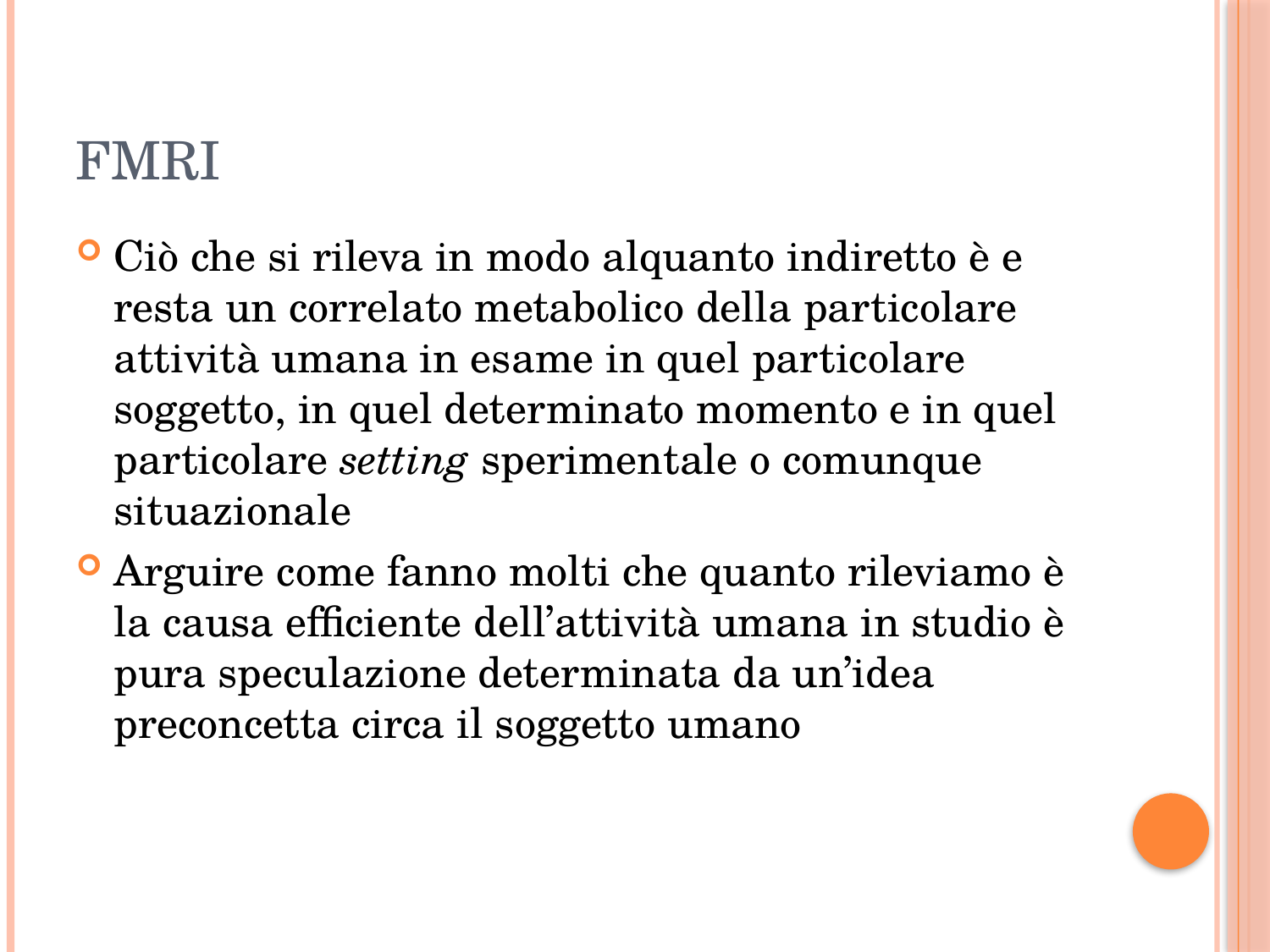

# fMRI
Ciò che si rileva in modo alquanto indiretto è e resta un correlato metabolico della particolare attività umana in esame in quel particolare soggetto, in quel determinato momento e in quel particolare setting sperimentale o comunque situazionale
Arguire come fanno molti che quanto rileviamo è la causa efficiente dell’attività umana in studio è pura speculazione determinata da un’idea preconcetta circa il soggetto umano